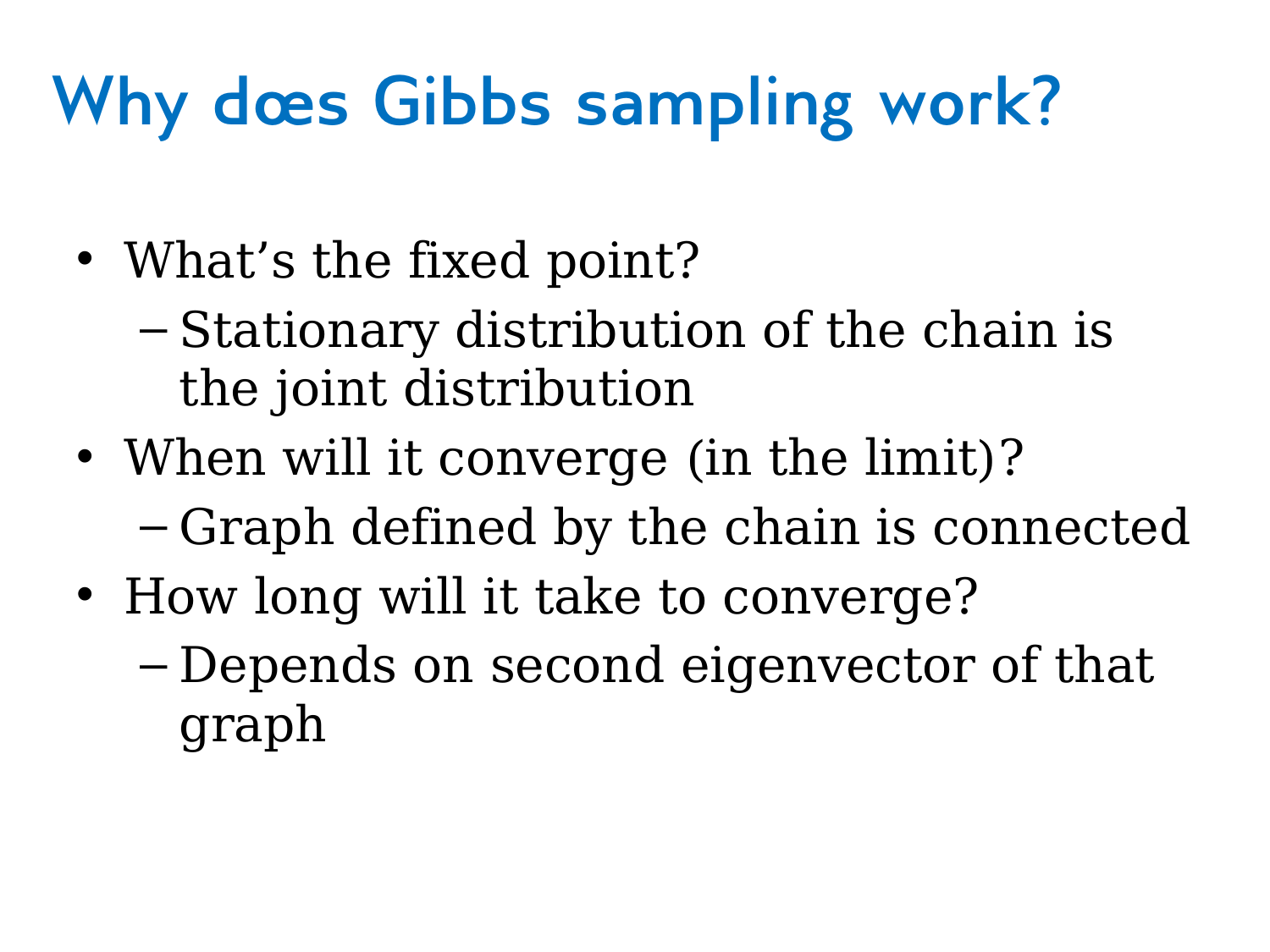

# Why does Gibbs sampling work?
What’s the fixed point?
Stationary distribution of the chain is the joint distribution
When will it converge (in the limit)?
Graph defined by the chain is connected
How long will it take to converge?
Depends on second eigenvector of that graph